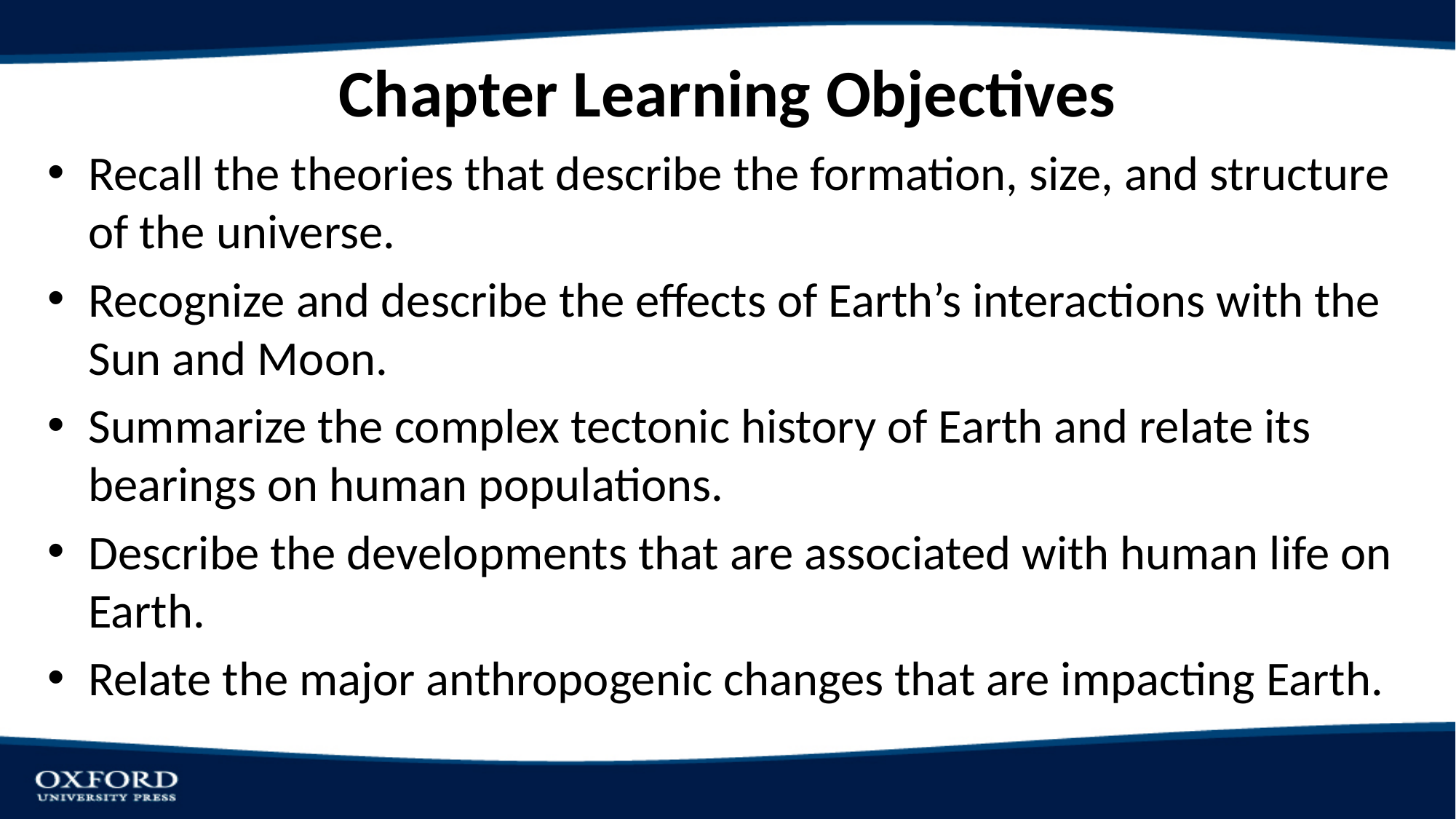

# Chapter Learning Objectives
Recall the theories that describe the formation, size, and structure of the universe.
Recognize and describe the effects of Earth’s interactions with the Sun and Moon.
Summarize the complex tectonic history of Earth and relate its bearings on human populations.
Describe the developments that are associated with human life on Earth.
Relate the major anthropogenic changes that are impacting Earth.